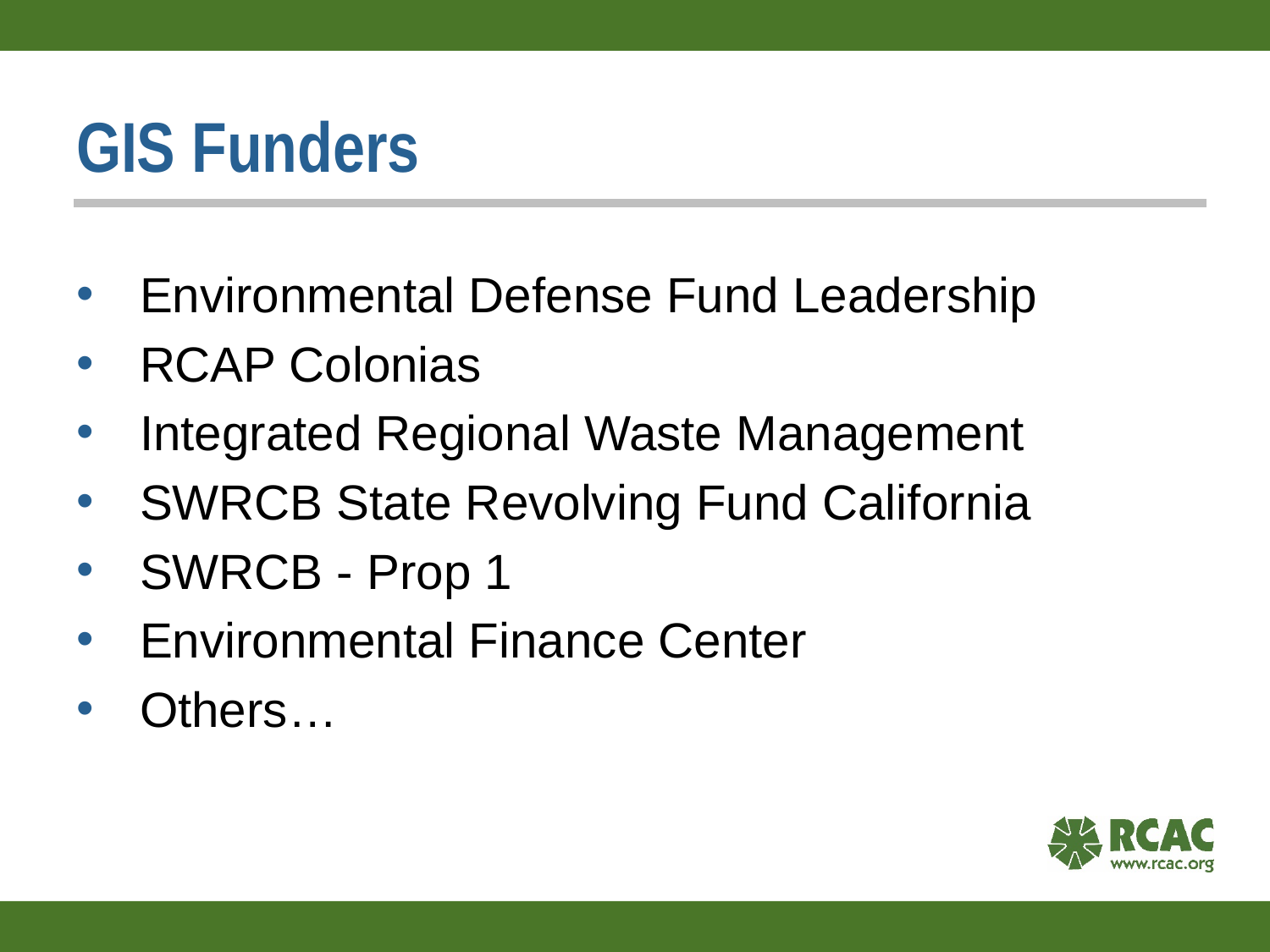

# GIS Funders
Environmental Defense Fund Leadership
RCAP Colonias
Integrated Regional Waste Management
SWRCB State Revolving Fund California
SWRCB - Prop 1
Environmental Finance Center
Others…